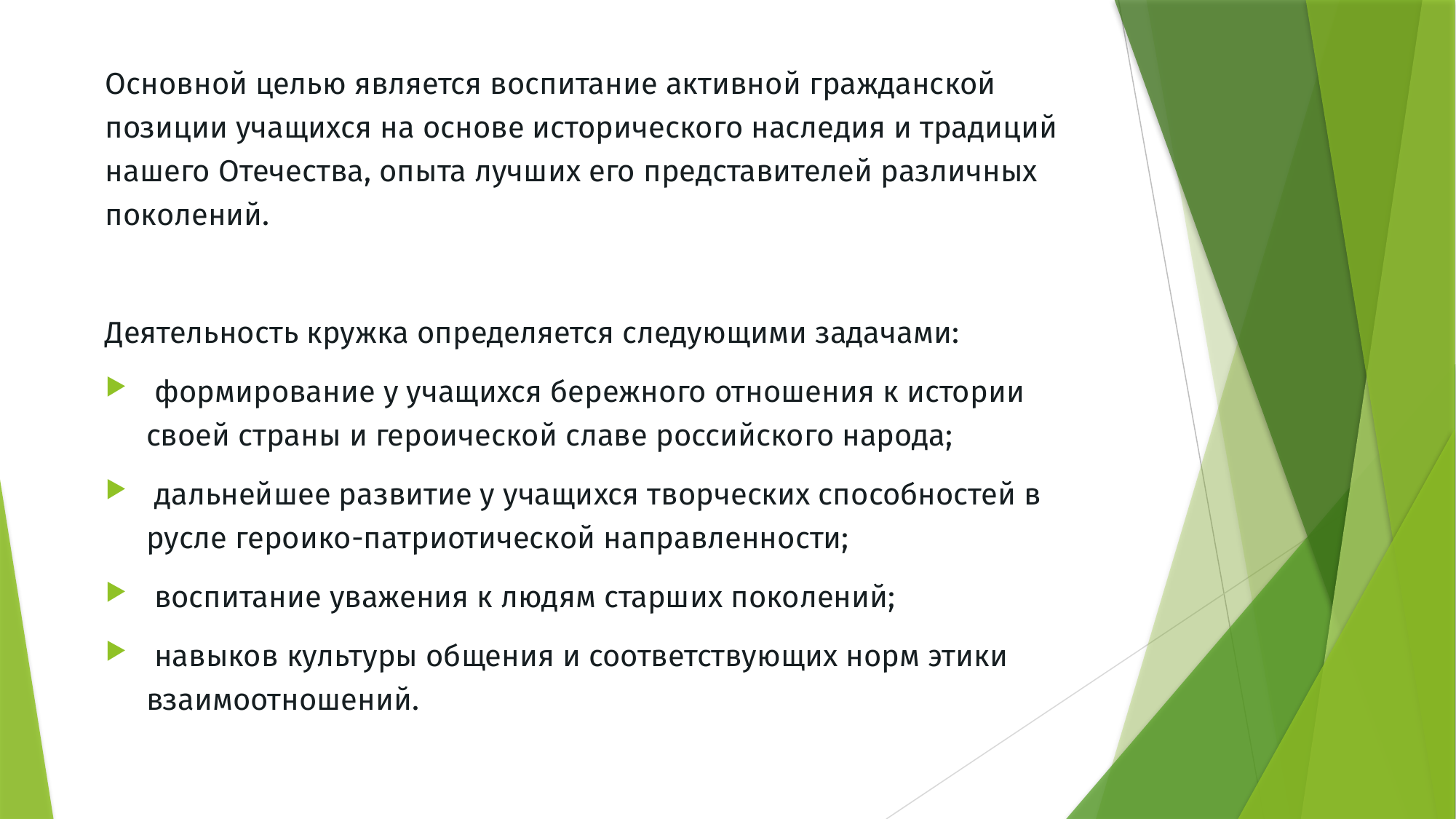

Основной целью является воспитание активной гражданской позиции учащихся на основе исторического наследия и традиций нашего Отечества, опыта лучших его представителей различных поколений.

Деятельность кружка определяется следующими задачами:
 формирование у учащихся бережного отношения к истории своей страны и героической славе российского народа;
 дальнейшее развитие у учащихся творческих способностей в русле героико-патриотической направленности;
 воспитание уважения к людям старших поколений;
 навыков культуры общения и соответствующих норм этики взаимоотношений.